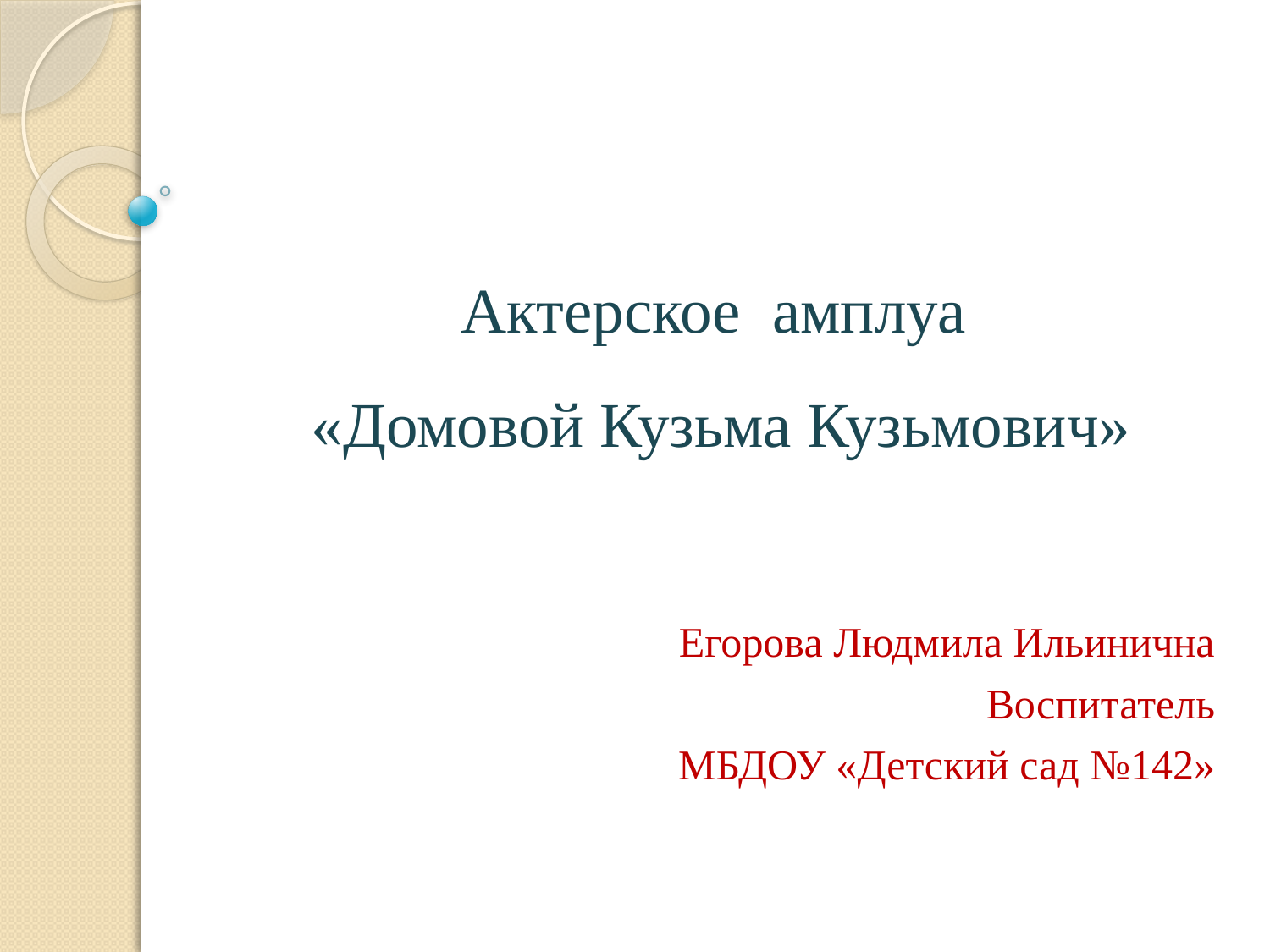

# Актерское  амплуа «Домовой Кузьма Кузьмович»
Егорова Людмила Ильинична
Воспитатель
МБДОУ «Детский сад №142»